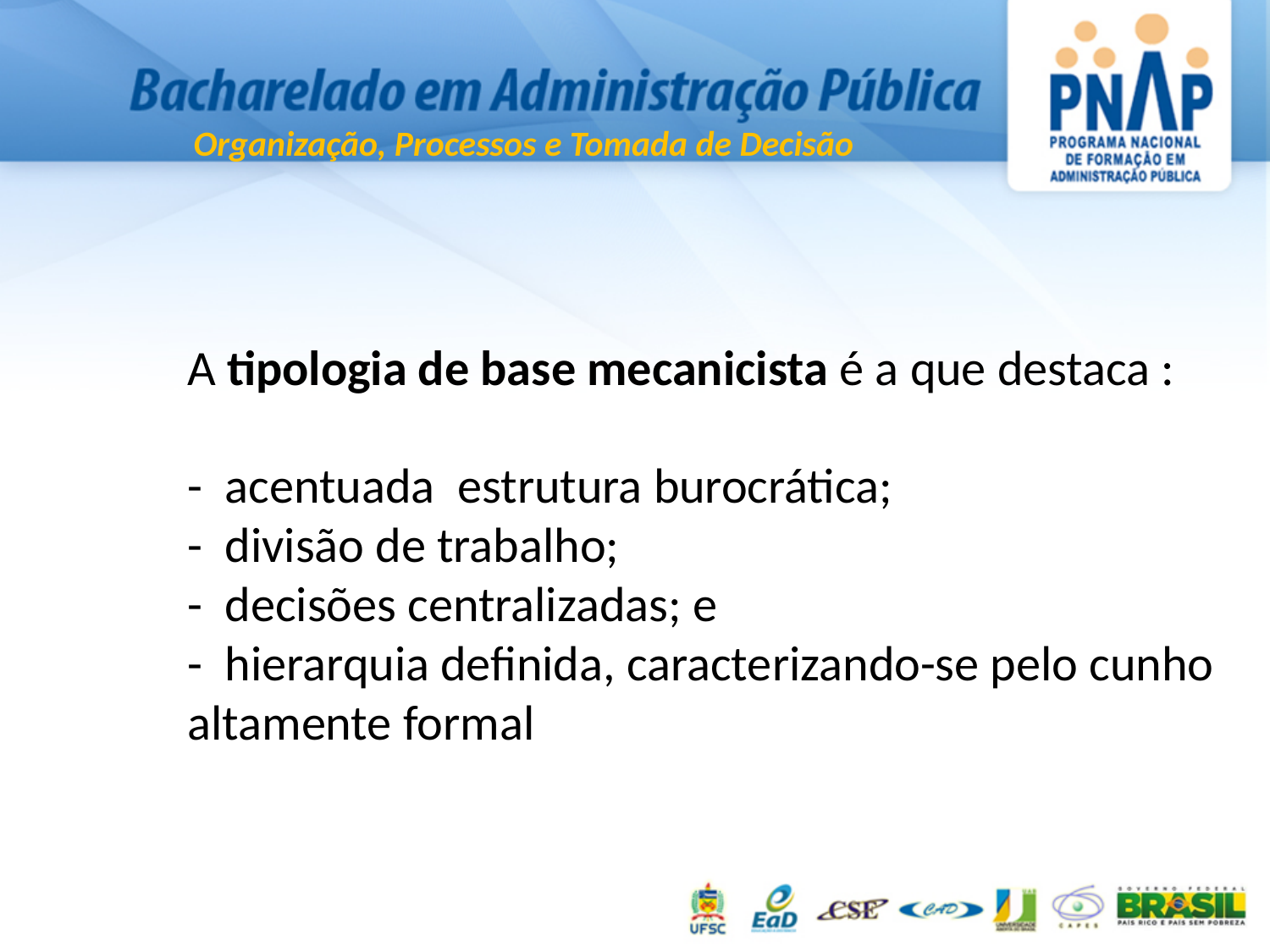

A tipologia de base mecanicista é a que destaca :
-  acentuada  estrutura burocrática;
-  divisão de trabalho;
-  decisões centralizadas; e
-  hierarquia definida, caracterizando-se pelo cunho altamente formal